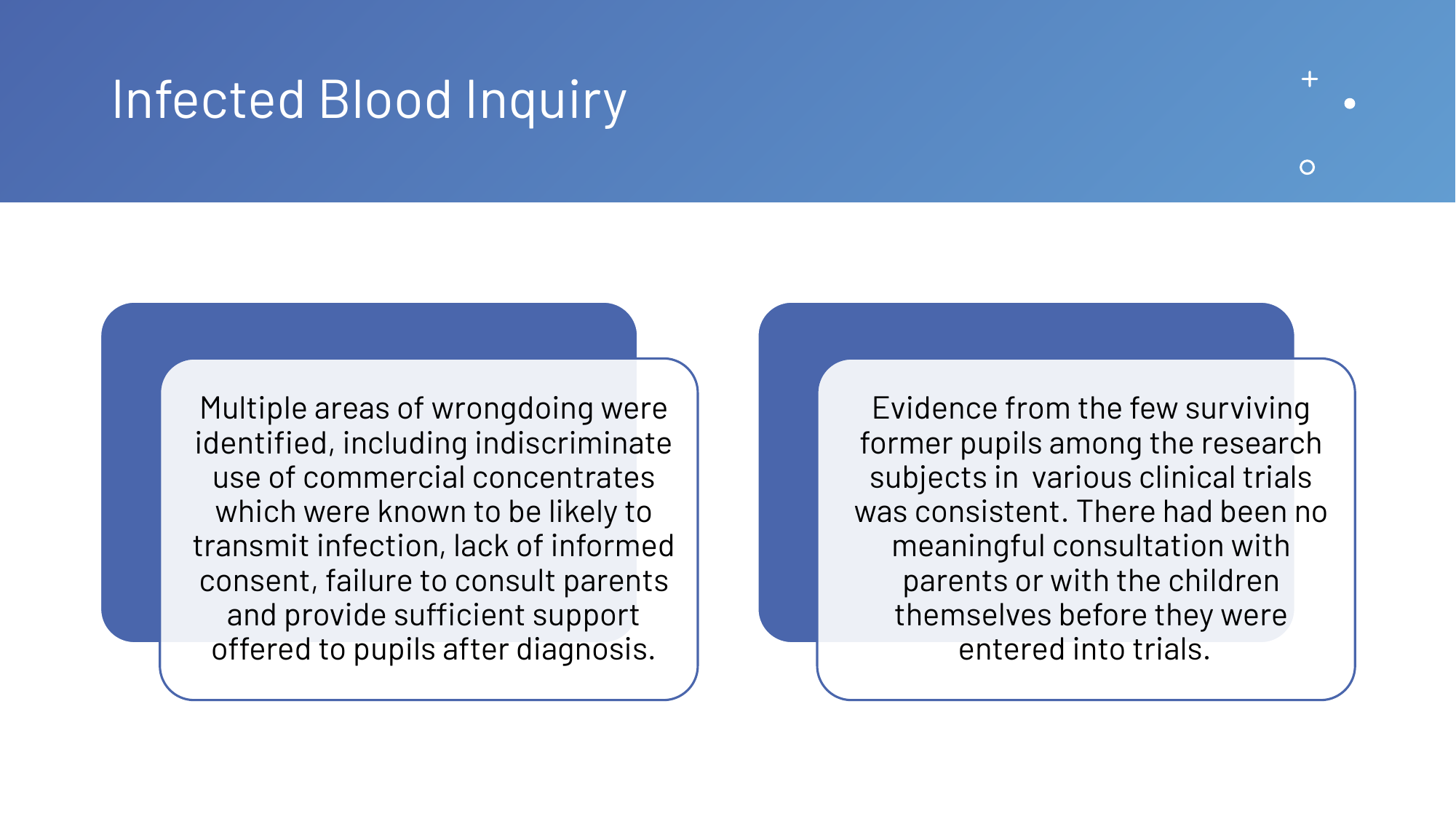

# Infected Blood Inquiry

Multiple areas of wrongdoing were identified, including indiscriminate use of commercial concentrates which were known to be likely to transmit infection, lack of informed consent, failure to consult parents and provide sufficient support offered to pupils after diagnosis.
Evidence from the few surviving former pupils among the research subjects in  various clinical trials was consistent. There had been no meaningful consultation with parents or with the children themselves before they were entered into trials.